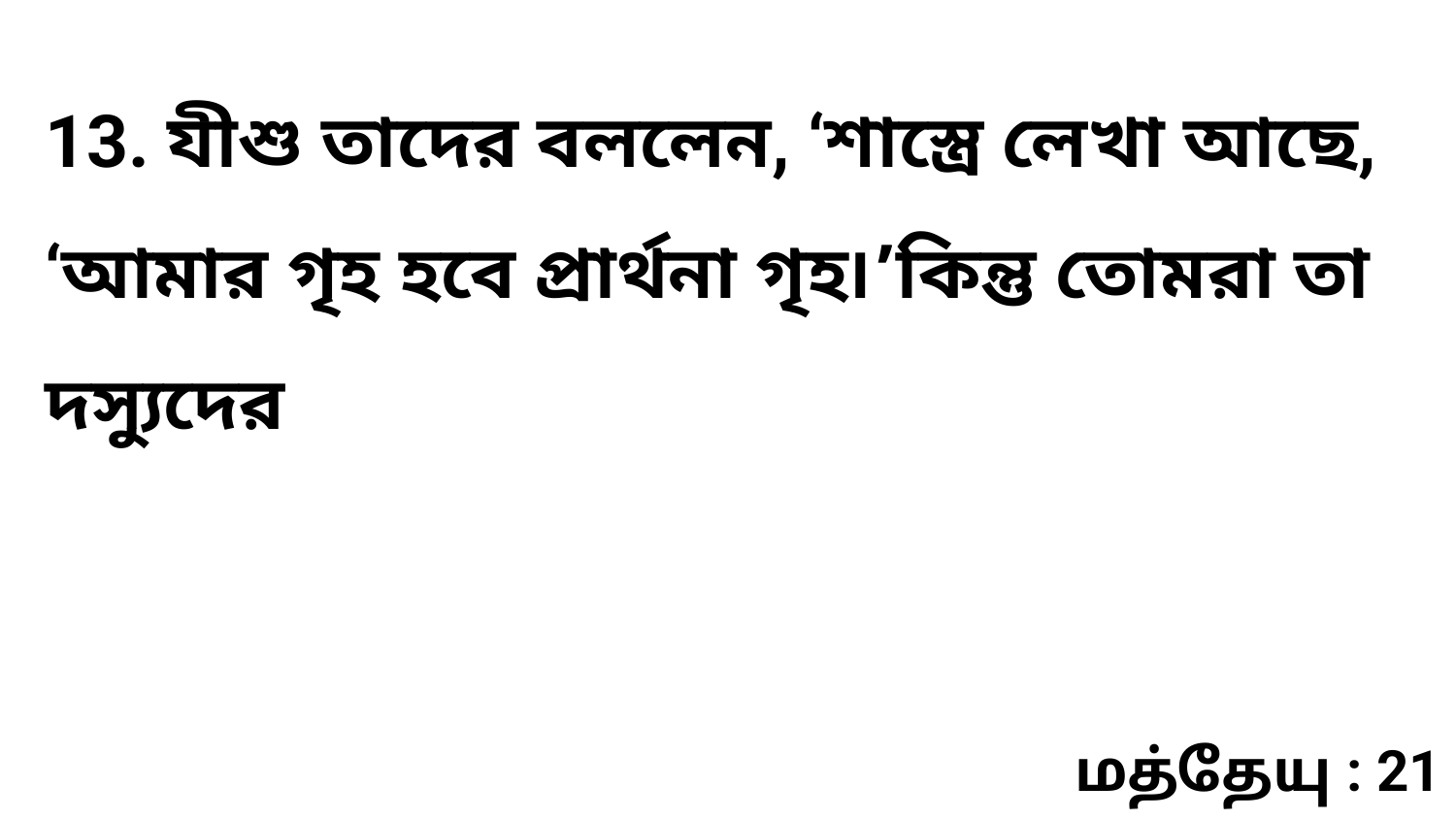

13. যীশু তাদের বললেন, ‘শাস্ত্রে লেখা আছে, ‘আমার গৃহ হবে প্রার্থনা গৃহ৷’কিন্তু তোমরা তা দস্যুদের
மத்தேயு : 21